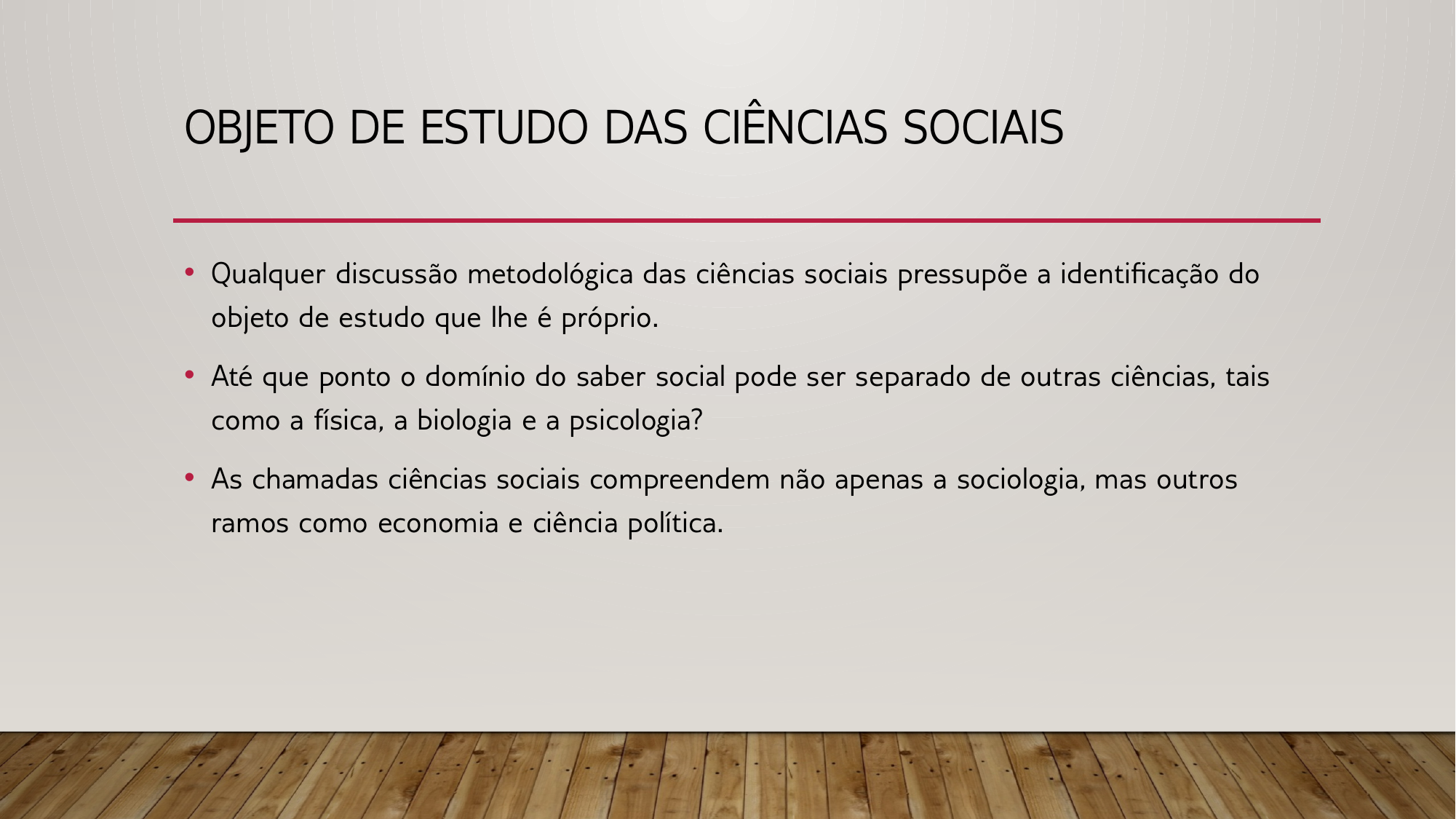

# objeto de estudo das ciências sociais
Qualquer discussão metodológica das ciências sociais pressupõe a identificação do objeto de estudo que lhe é próprio.
Até que ponto o domínio do saber social pode ser separado de outras ciências, tais como a física, a biologia e a psicologia?
As chamadas ciências sociais compreendem não apenas a sociologia, mas outros ramos como economia e ciência política.